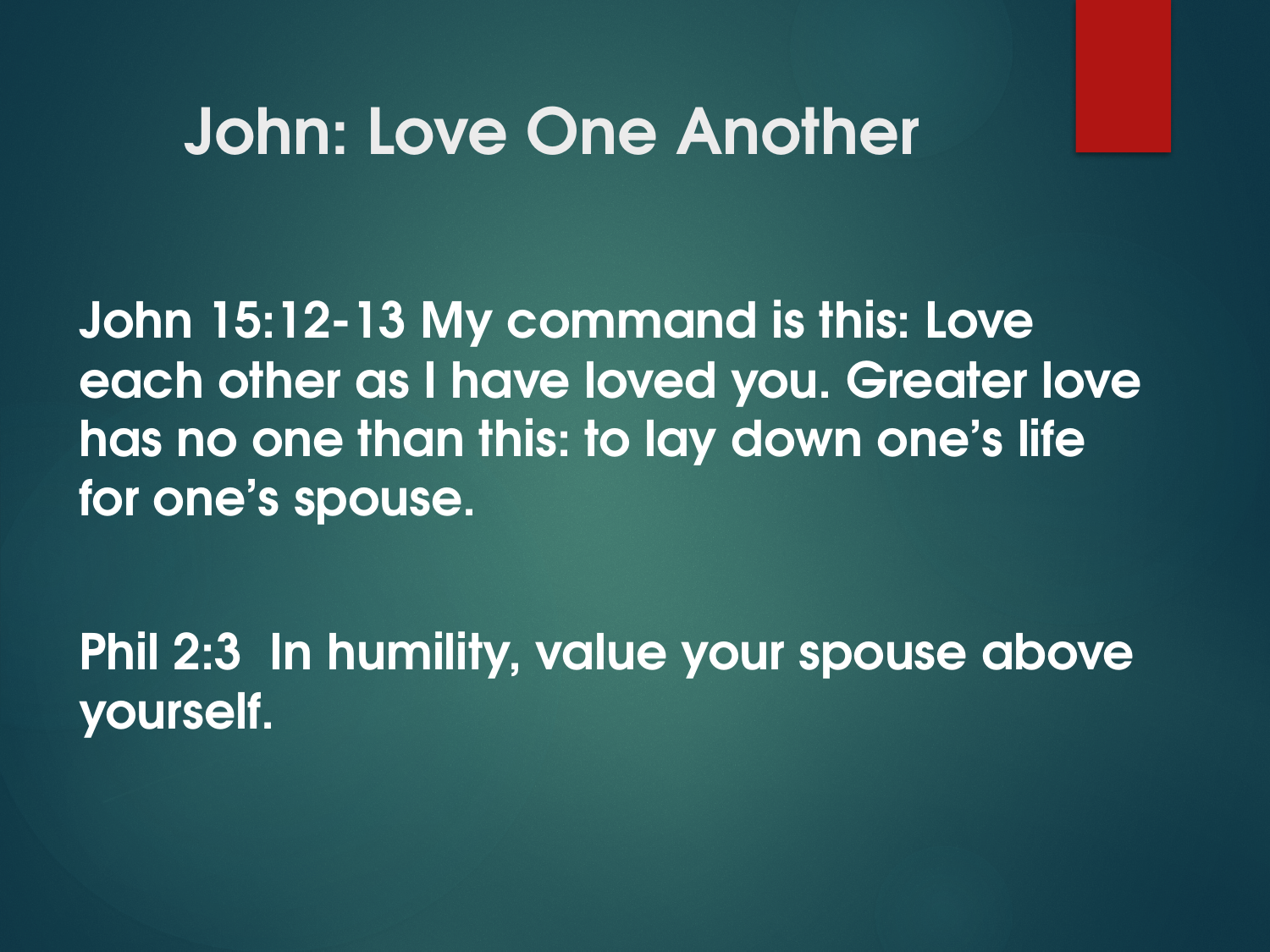

# John: Love One Another
John 15:12-13 My command is this: Love each other as I have loved you. Greater love has no one than this: to lay down one’s life for one’s spouse.

Phil 2:3  In humility, value your spouse above yourself.